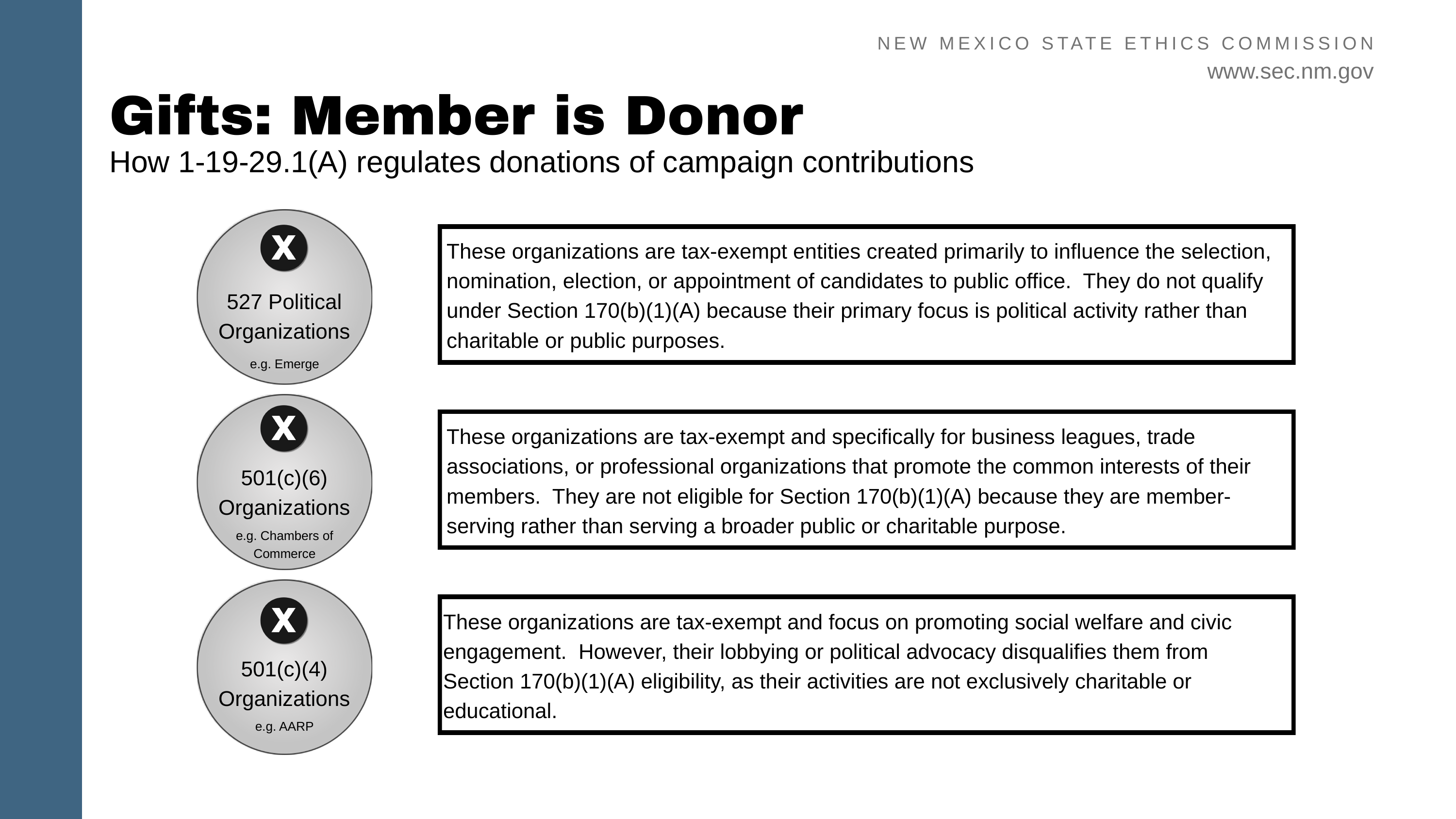

NEW MEXICO STATE ETHICS COMMISSION
www.sec.nm.gov
Gifts: Member is Donor
How 1-19-29.1(A) regulates donations of campaign contributions

These organizations are tax-exempt entities created primarily to influence the selection, nomination, election, or appointment of candidates to public office.  They do not qualify under Section 170(b)(1)(A) because their primary focus is political activity rather than charitable or public purposes.

527 Political
Organizations
e.g. Emerge

These organizations are tax-exempt and specifically for business leagues, trade associations, or professional organizations that promote the common interests of their members.  They are not eligible for Section 170(b)(1)(A) because they are member-serving rather than serving a broader public or charitable purpose.
501(c)(6)
Organizations
e.g. Chambers of Commerce

These organizations are tax-exempt and focus on promoting social welfare and civic engagement.  However, their lobbying or political advocacy disqualifies them from Section 170(b)(1)(A) eligibility, as their activities are not exclusively charitable or educational.
501(c)(4)
Organizations
e.g. AARP